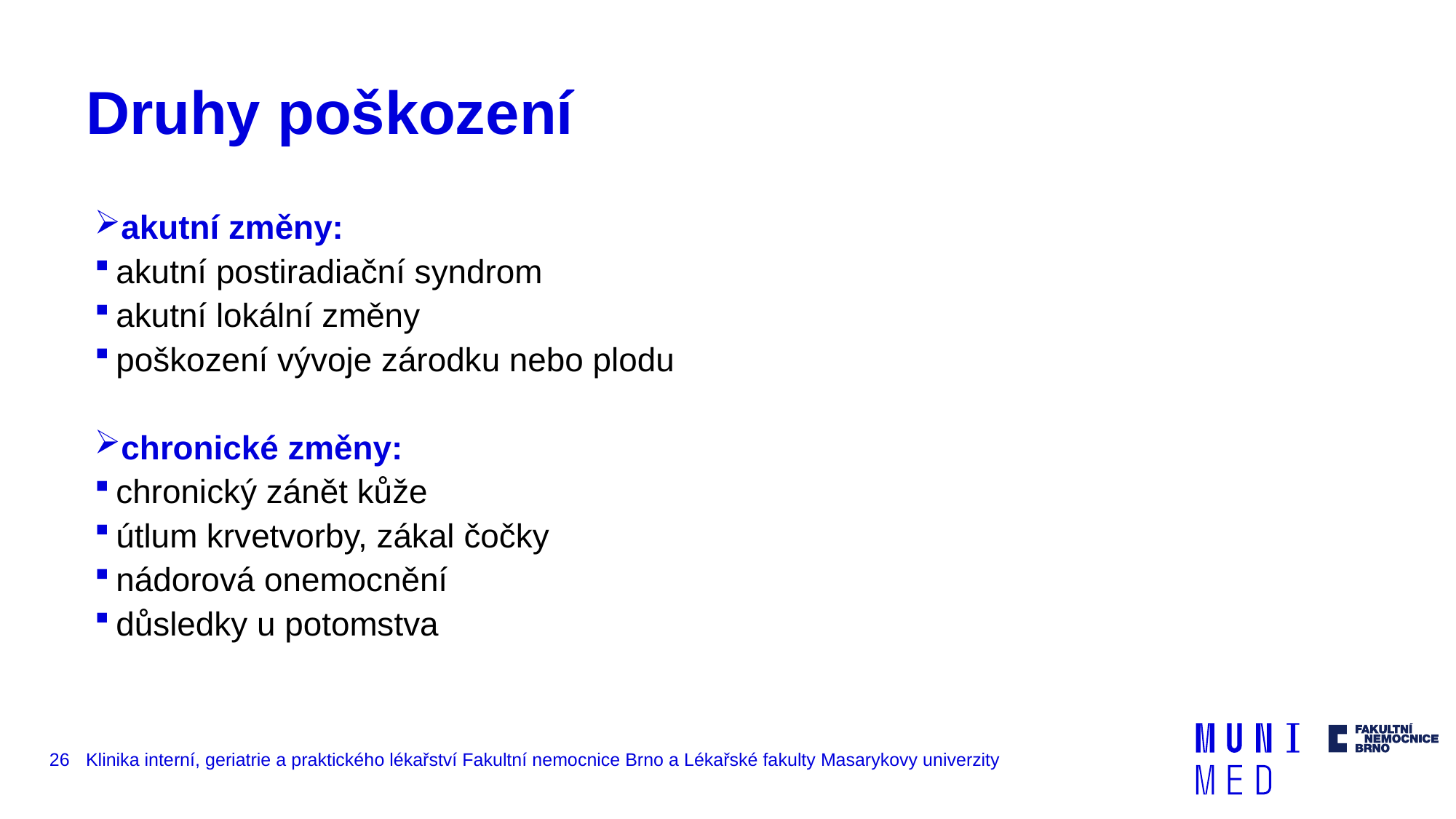

# Druhy poškození
akutní změny:
akutní postiradiační syndrom
akutní lokální změny
poškození vývoje zárodku nebo plodu

chronické změny:
chronický zánět kůže
útlum krvetvorby, zákal čočky
nádorová onemocnění
důsledky u potomstva
26
Klinika interní, geriatrie a praktického lékařství Fakultní nemocnice Brno a Lékařské fakulty Masarykovy univerzity